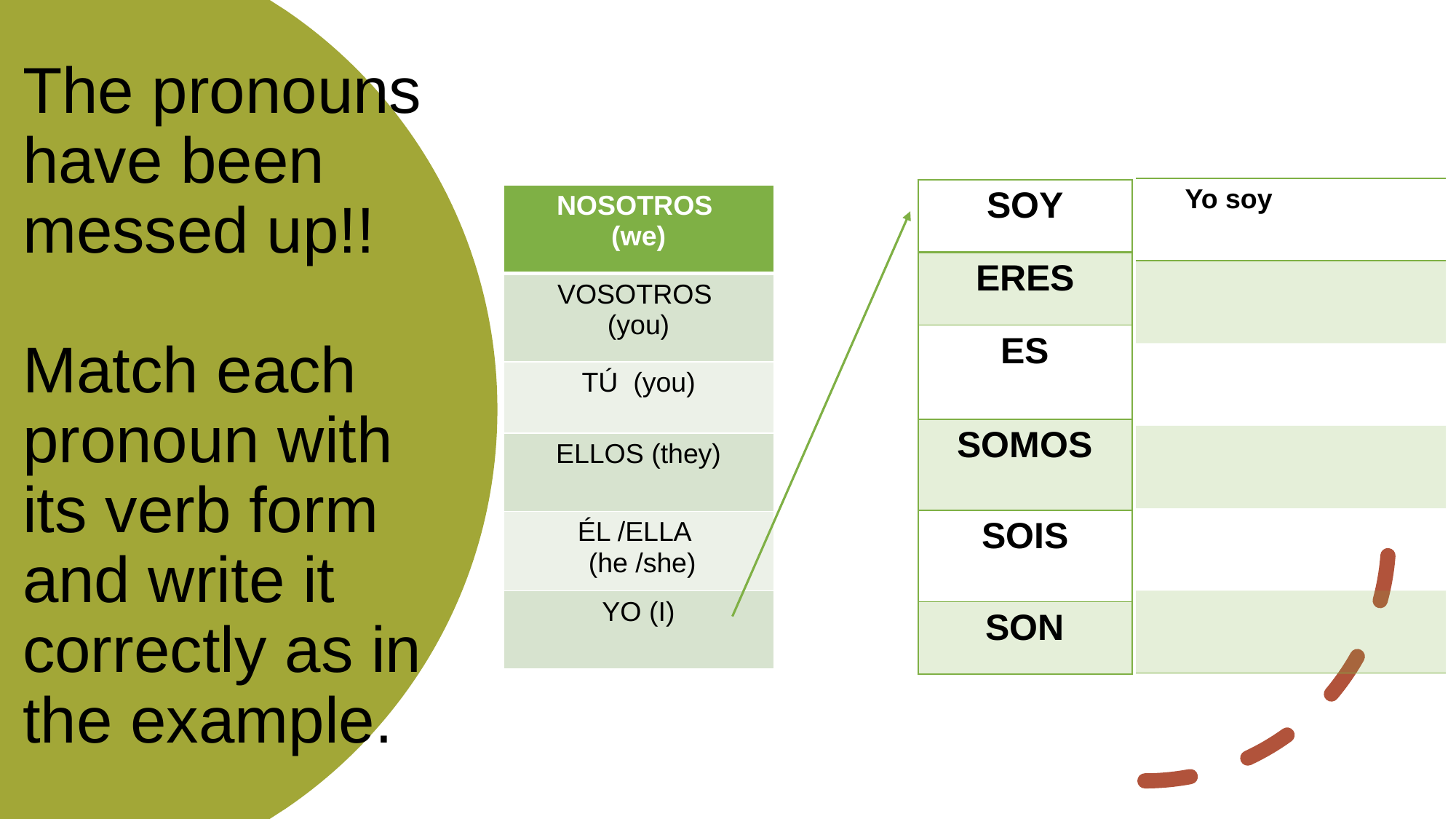

# The pronouns have been messed up!!   Match each pronoun with its verb form and write it correctly as in the example.
| Yo soy |
| --- |
|  |
|  |
|  |
|  |
|  |
| SOY |
| --- |
| ERES |
| ES |
| SOMOS |
| SOIS |
| SON |
| NOSOTROS ​ (we) |
| --- |
| VOSOTROS ​ (you)​ |
| TÚ  (you) |
| ELLOS (they)​ |
| ÉL /ELLA ​  (he /she)​ |
| YO (I)​ |